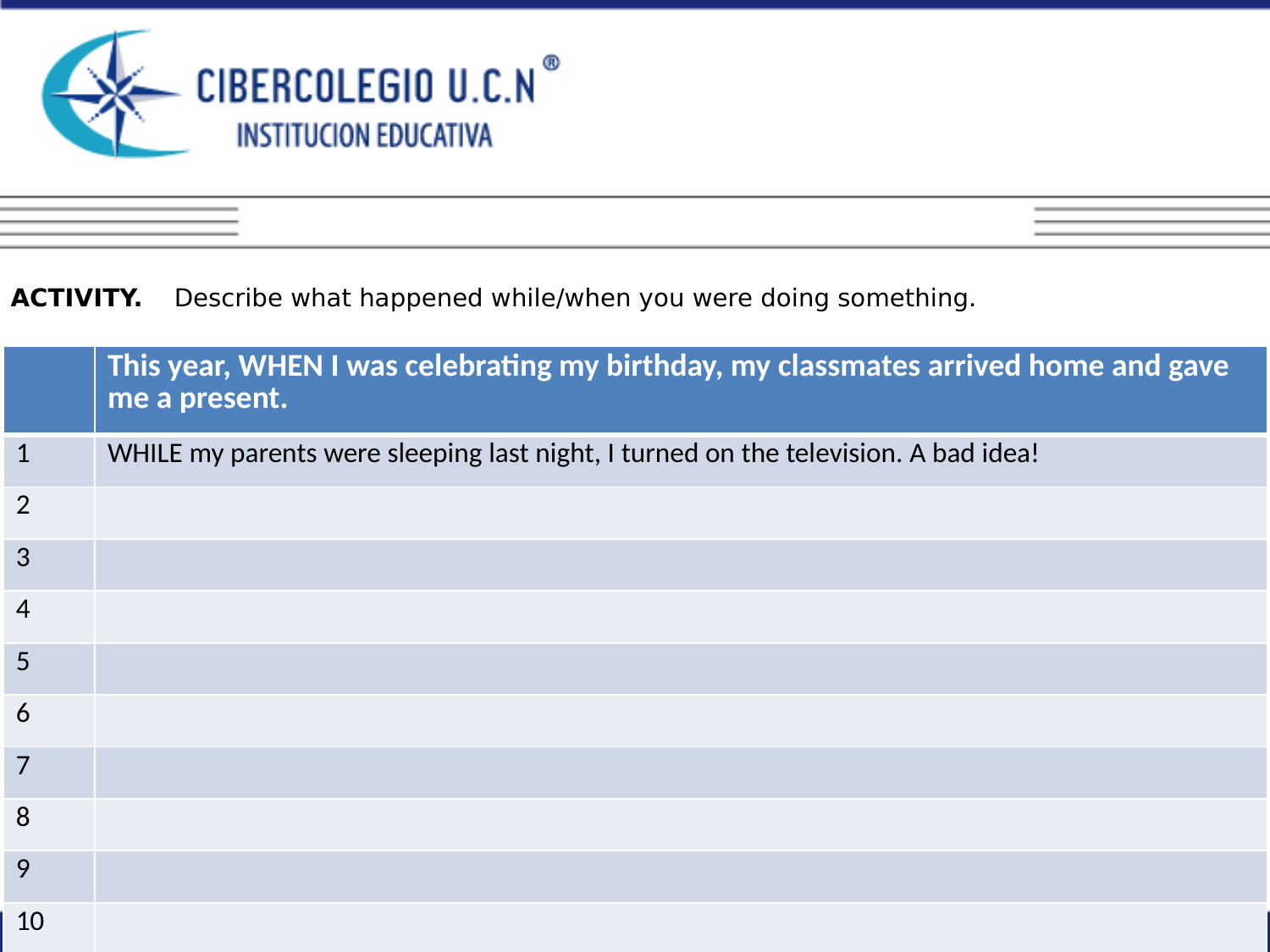

ACTIVITY.    Describe what happened while/when you were doing something.
|  | This year, WHEN I was celebrating my birthday, my classmates arrived home and gave me a present. |
| --- | --- |
| 1 | WHILE my parents were sleeping last night, I turned on the television. A bad idea! |
| 2 |  |
| 3 |  |
| 4 |  |
| 5 |  |
| 6 |  |
| 7 |  |
| 8 |  |
| 9 |  |
| 10 |  |